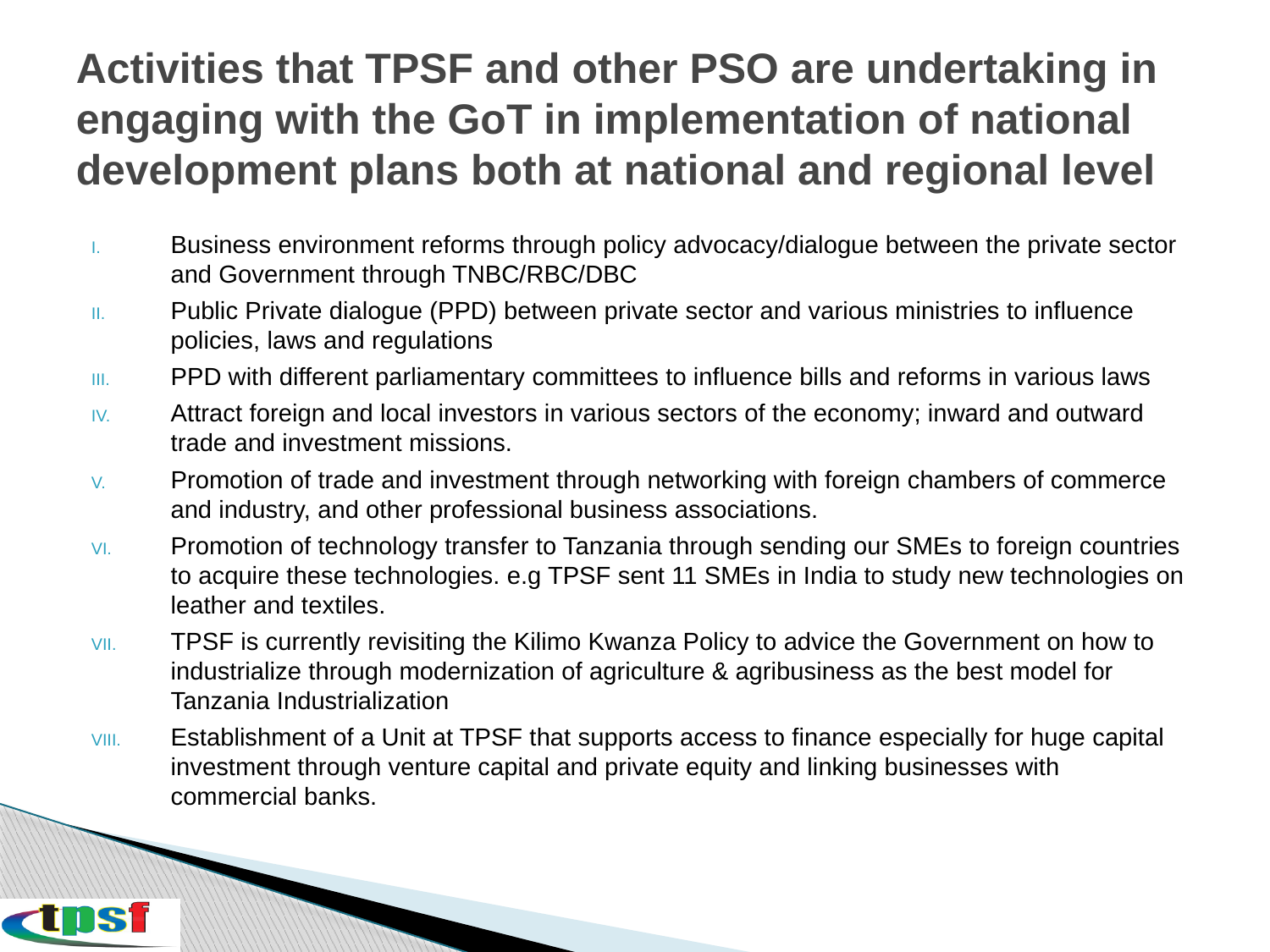

# Activities that TPSF and other PSO are undertaking in engaging with the GoT in implementation of national development plans both at national and regional level
Business environment reforms through policy advocacy/dialogue between the private sector and Government through TNBC/RBC/DBC
Public Private dialogue (PPD) between private sector and various ministries to influence policies, laws and regulations
PPD with different parliamentary committees to influence bills and reforms in various laws
Attract foreign and local investors in various sectors of the economy; inward and outward trade and investment missions.
Promotion of trade and investment through networking with foreign chambers of commerce and industry, and other professional business associations.
Promotion of technology transfer to Tanzania through sending our SMEs to foreign countries to acquire these technologies. e.g TPSF sent 11 SMEs in India to study new technologies on leather and textiles.
TPSF is currently revisiting the Kilimo Kwanza Policy to advice the Government on how to industrialize through modernization of agriculture & agribusiness as the best model for Tanzania Industrialization
Establishment of a Unit at TPSF that supports access to finance especially for huge capital investment through venture capital and private equity and linking businesses with commercial banks.